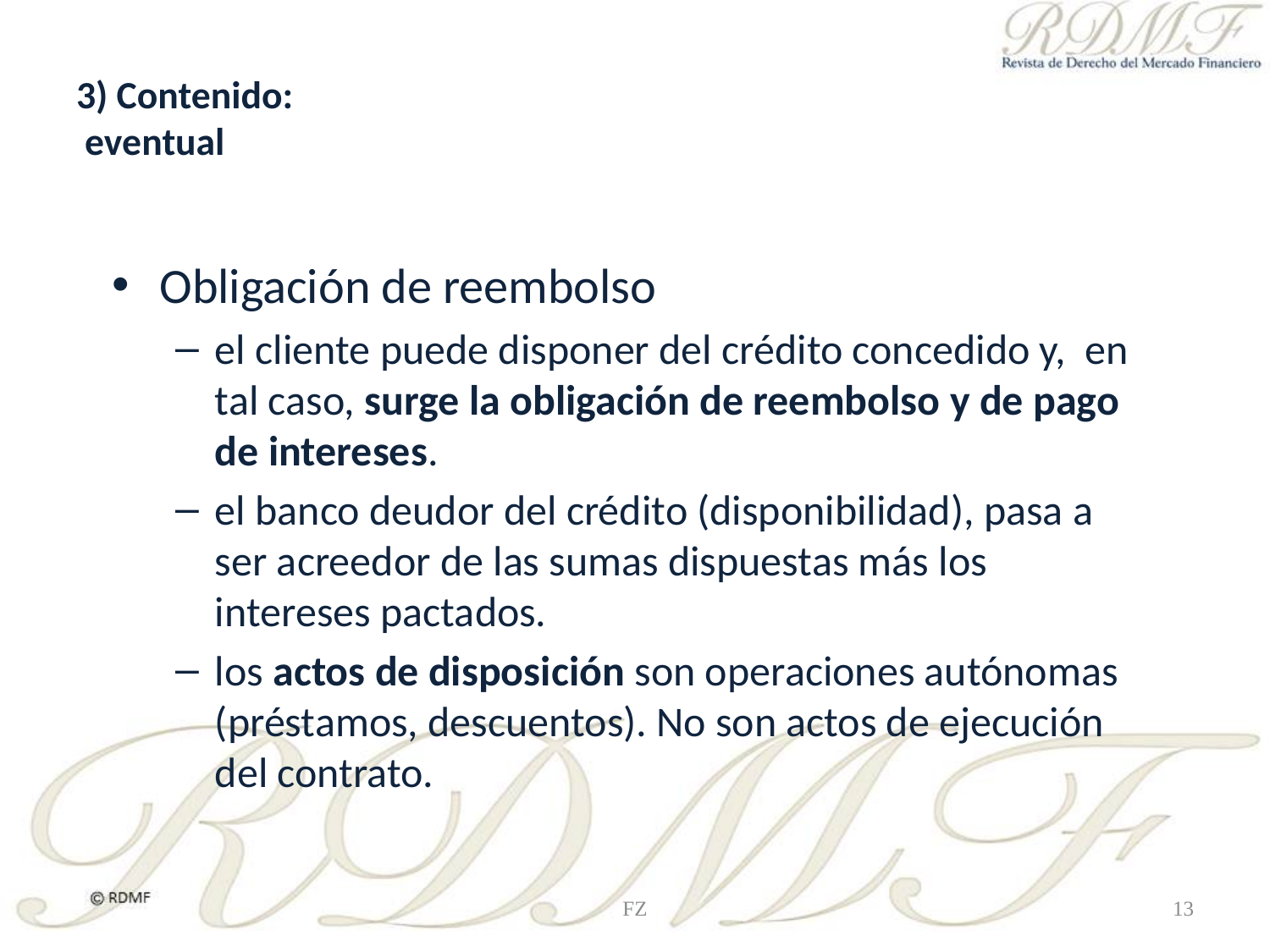

# 3) Contenido: eventual
Obligación de reembolso
el cliente puede disponer del crédito concedido y,  en tal caso, surge la obligación de reembolso y de pago de intereses.
el banco deudor del crédito (disponibilidad), pasa a ser acreedor de las sumas dispuestas más los intereses pactados.
los actos de disposición son operaciones autónomas (préstamos, descuentos). No son actos de ejecución del contrato.

FZ
13